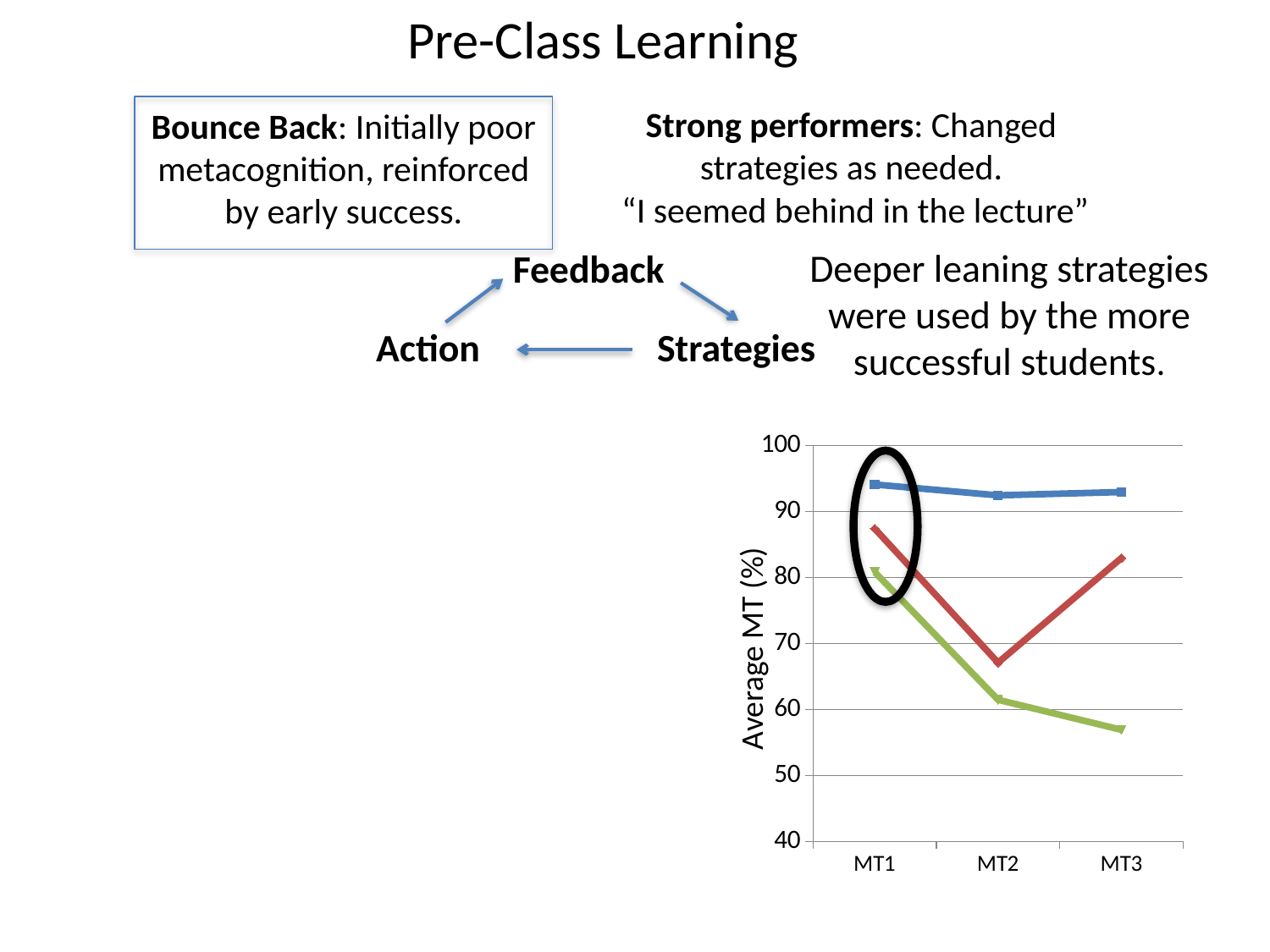

Pre-Class Learning

Strong performers: Changed strategies as needed.
 “I seemed behind in the lecture”
Bounce Back: Initially poor metacognition, reinforced by early success.
Deeper leaning strategies were used by the more successful students.
Feedback
Action
Strategies

### Chart

| Category | High | Bounc Back | Decline |
|---|---|---|---|
| MT1 | 94.0714285714281 | 87.3846153846154 | 80.8 |
| MT2 | 92.42857142857135 | 67.07692307692308 | 61.45 |
| MT3 | 92.92857142857135 | 82.9230769230769 | 56.9 |
Average MT (%)